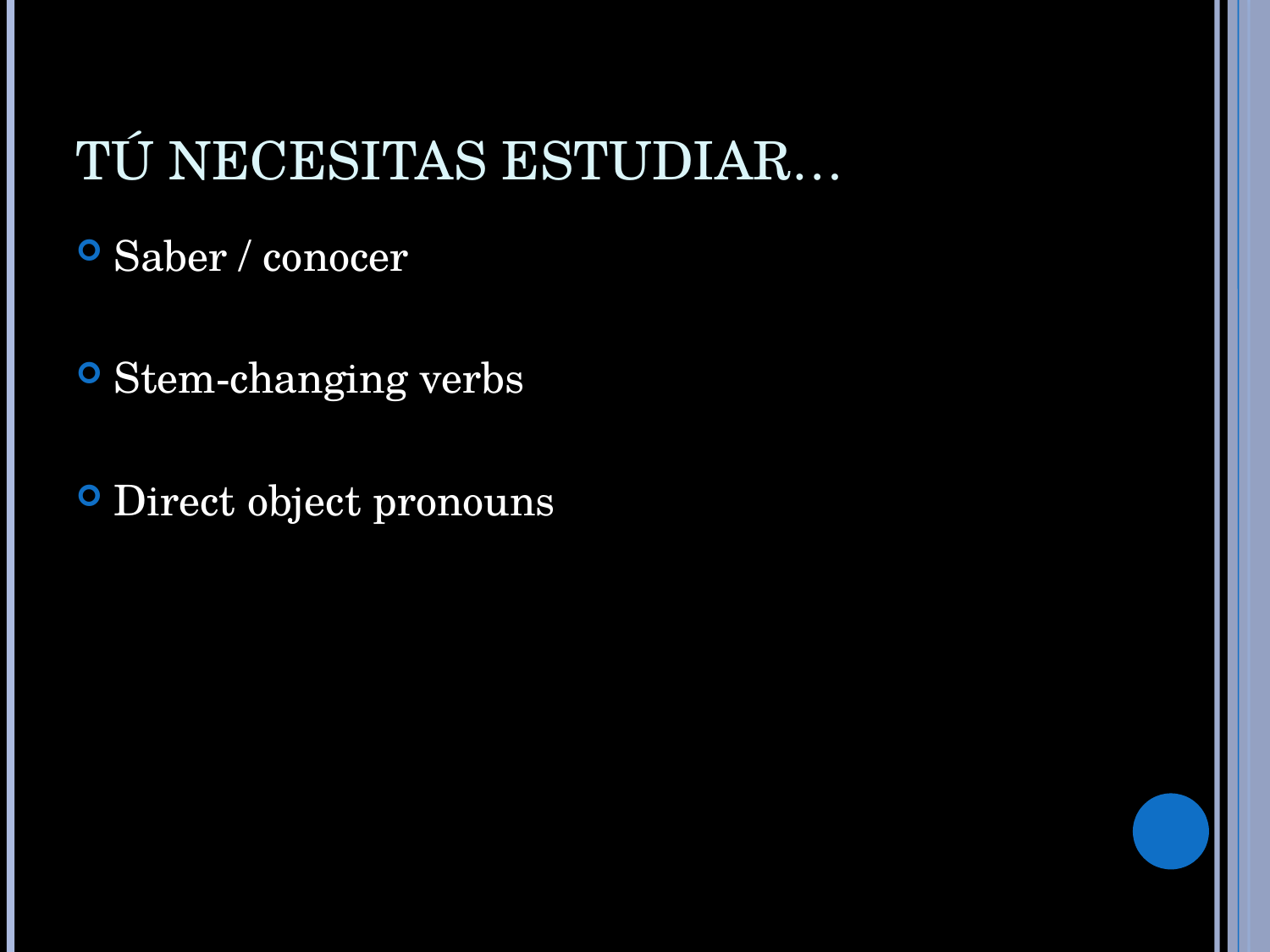

# Tú necesitas estudiar…
Saber / conocer

Stem-changing verbs

Direct object pronouns